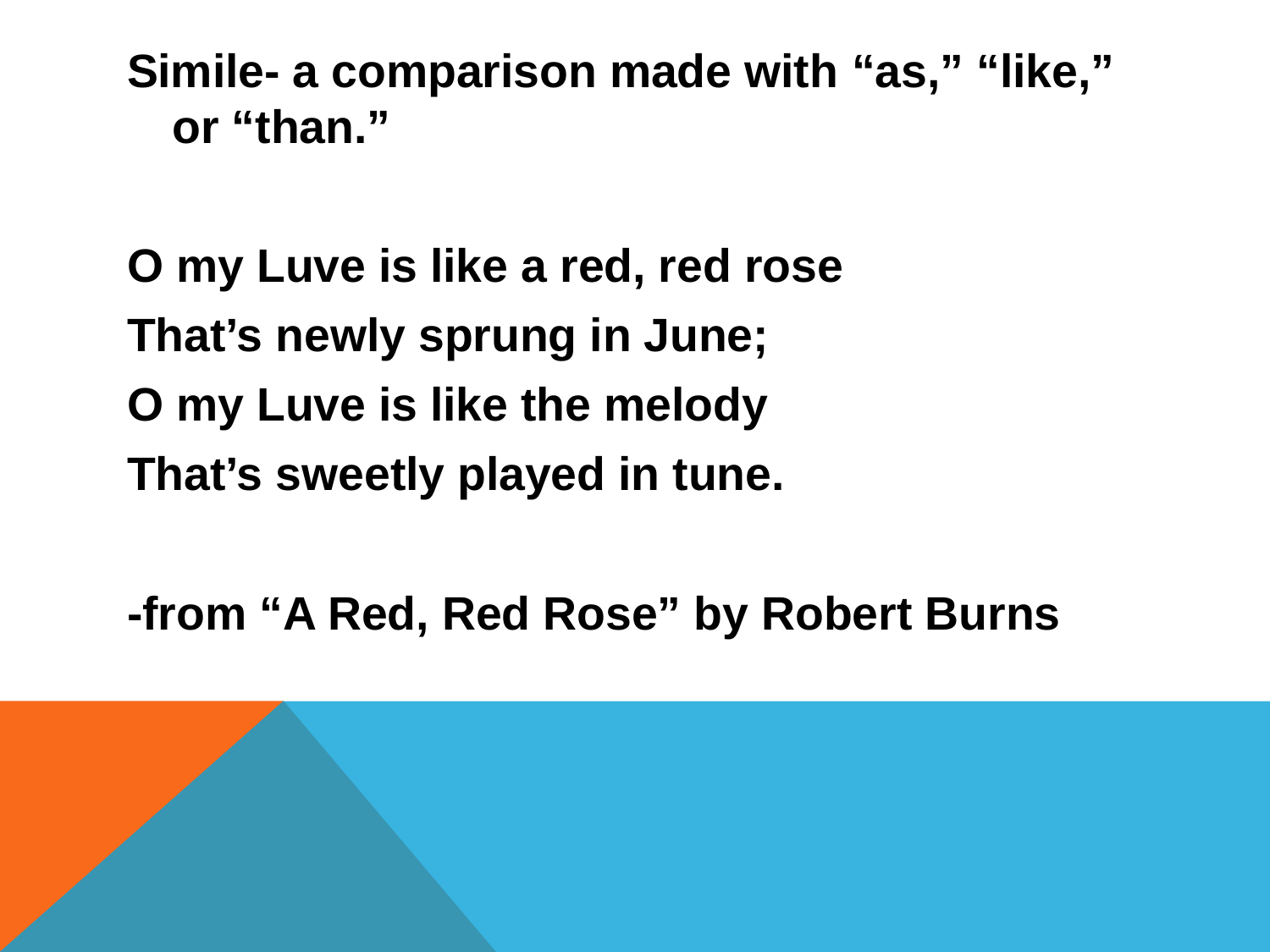

Simile- a comparison made with “as,” “like,” or “than.”

O my Luve is like a red, red rose
That’s newly sprung in June;
O my Luve is like the melody
That’s sweetly played in tune.

-from “A Red, Red Rose” by Robert Burns